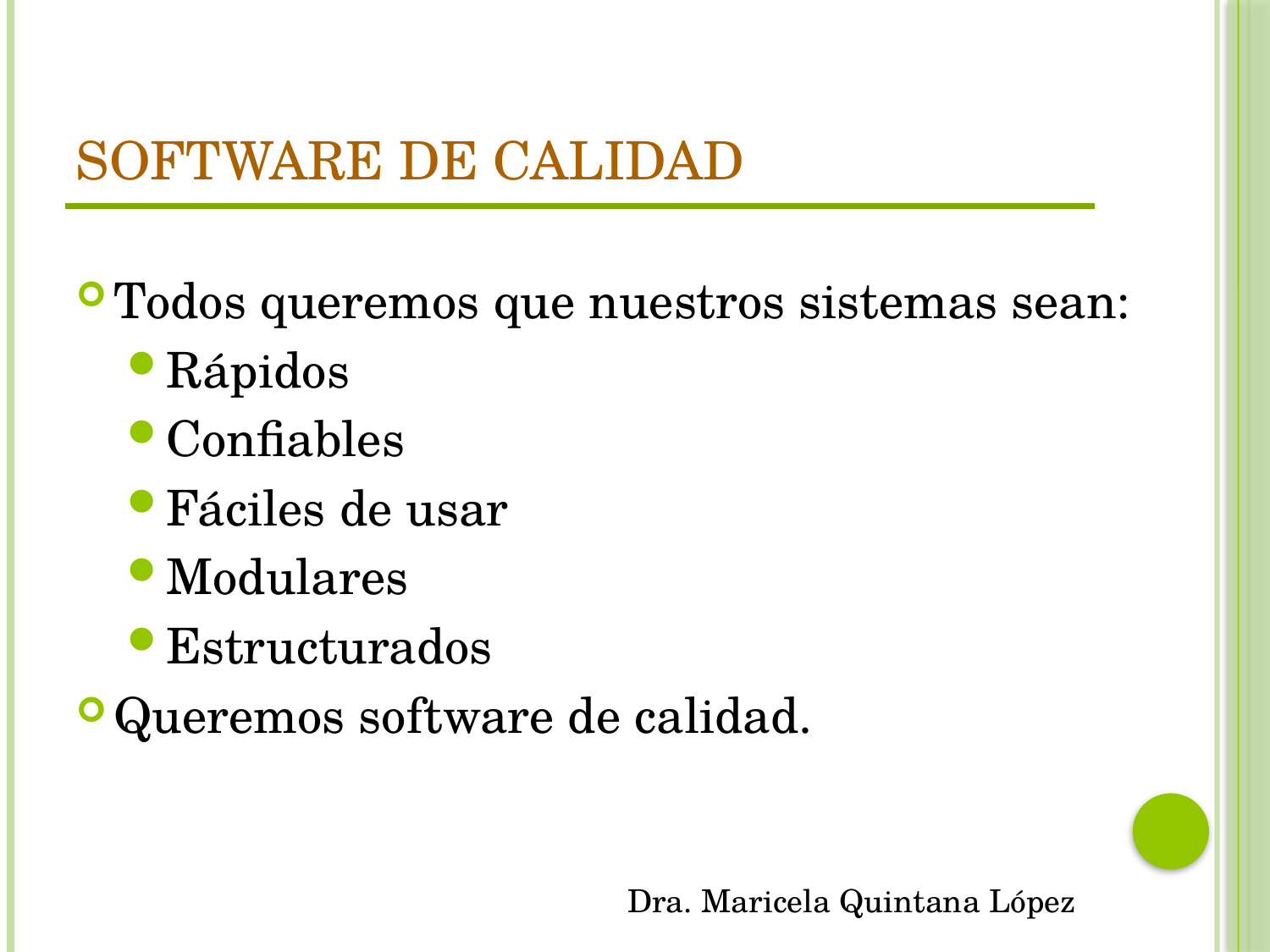

# Software de calidad
Todos queremos que nuestros sistemas sean:
Rápidos
Confiables
Fáciles de usar
Modulares
Estructurados
Queremos software de calidad.